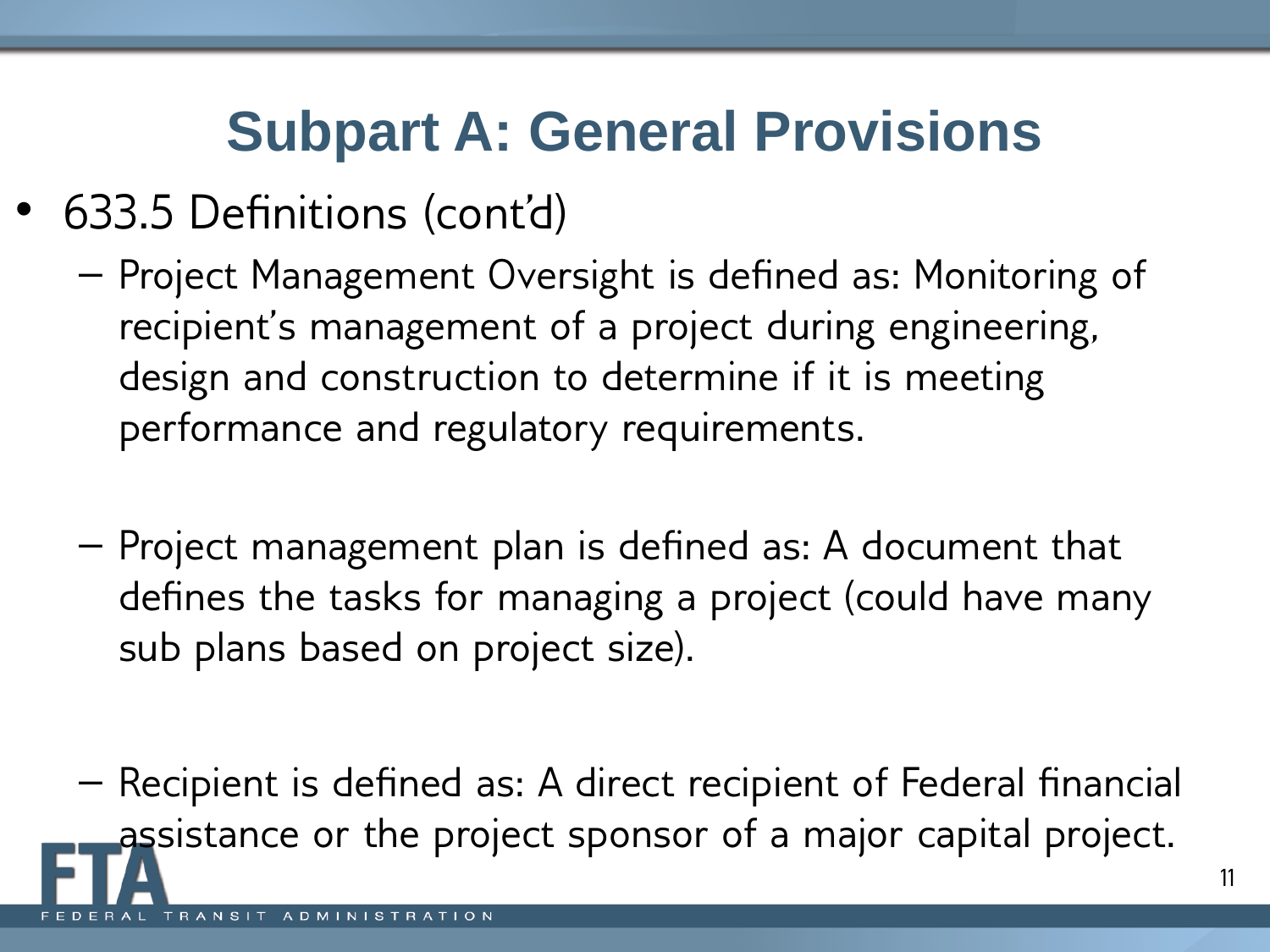

11
# Subpart A: General Provisions
633.5 Definitions (cont’d)
Project Management Oversight is defined as: Monitoring of recipient’s management of a project during engineering, design and construction to determine if it is meeting performance and regulatory requirements.

Project management plan is defined as: A document that defines the tasks for managing a project (could have many sub plans based on project size).

Recipient is defined as: A direct recipient of Federal financial assistance or the project sponsor of a major capital project.